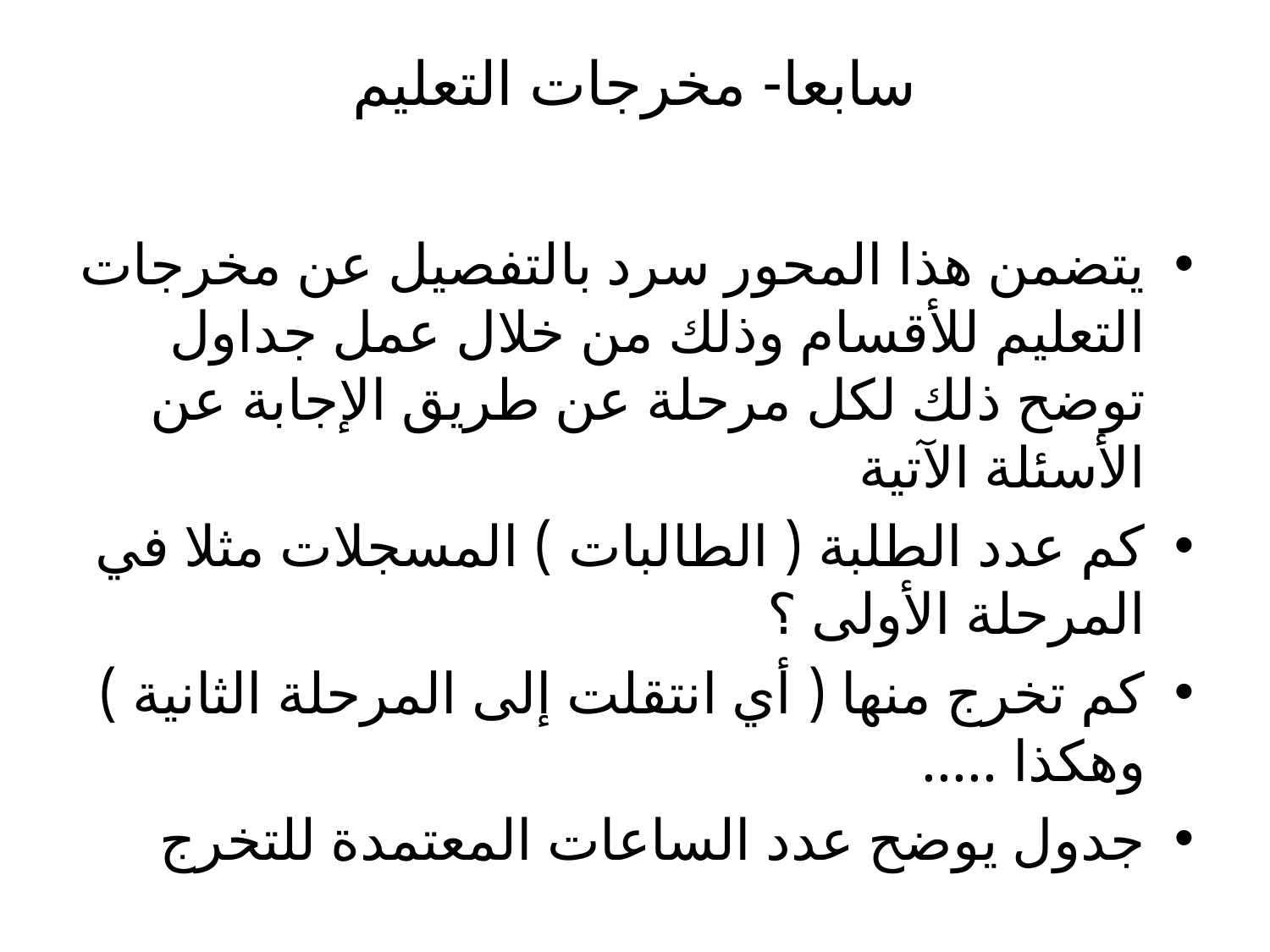

# سابعا- مخرجات التعليم
يتضمن هذا المحور سرد بالتفصيل عن مخرجات التعليم للأقسام وذلك من خلال عمل جداول توضح ذلك لكل مرحلة عن طريق الإجابة عن الأسئلة الآتية
كم عدد الطلبة ( الطالبات ) المسجلات مثلا في المرحلة الأولى ؟
كم تخرج منها ( أي انتقلت إلى المرحلة الثانية ) وهكذا .....
جدول يوضح عدد الساعات المعتمدة للتخرج